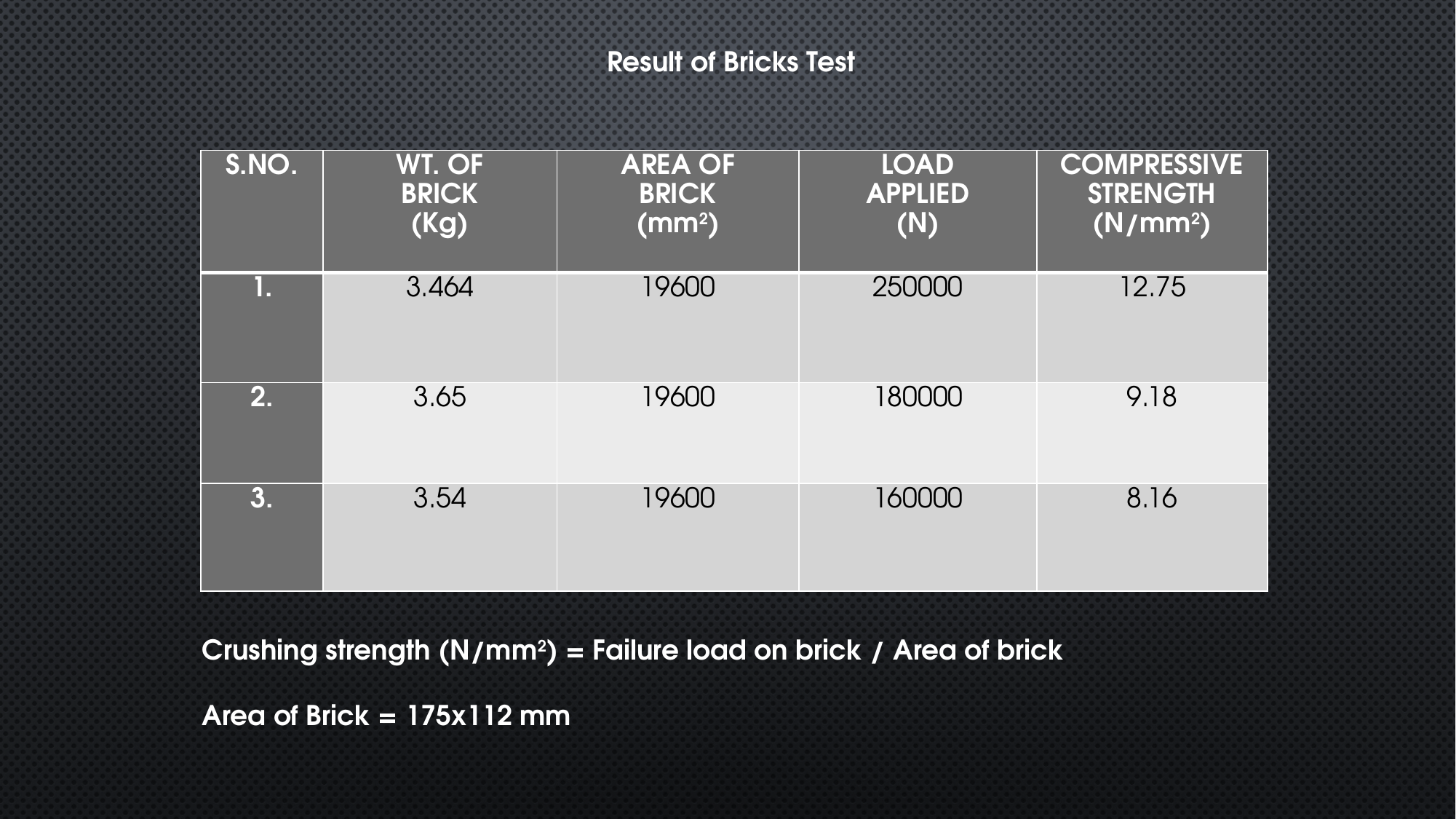

Result of Bricks Test
| S.NO. | WT. OF BRICK (Kg) | AREA OF BRICK (mm2) | LOAD APPLIED (N) | COMPRESSIVE STRENGTH (N/mm2) |
| --- | --- | --- | --- | --- |
| 1. | 3.464 | 19600 | 250000 | 12.75 |
| 2. | 3.65 | 19600 | 180000 | 9.18 |
| 3. | 3.54 | 19600 | 160000 | 8.16 |
Crushing strength (N/mm2) = Failure load on brick / Area of brick

Area of Brick = 175x112 mm